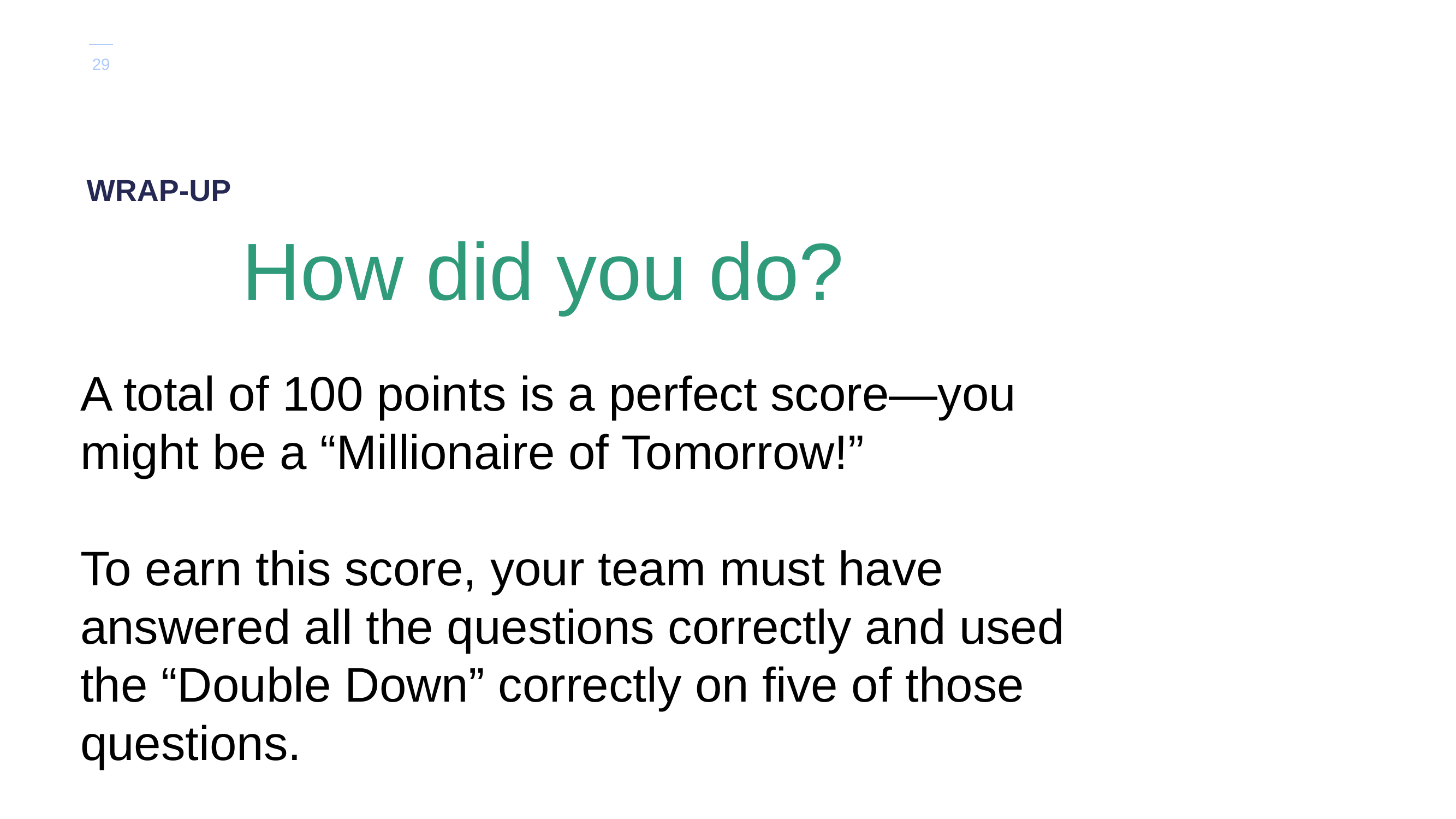

WRAP-UP
# How did you do?
A total of 100 points is a perfect score—you might be a “Millionaire of Tomorrow!”

To earn this score, your team must have answered all the questions correctly and used the “Double Down” correctly on five of those questions.